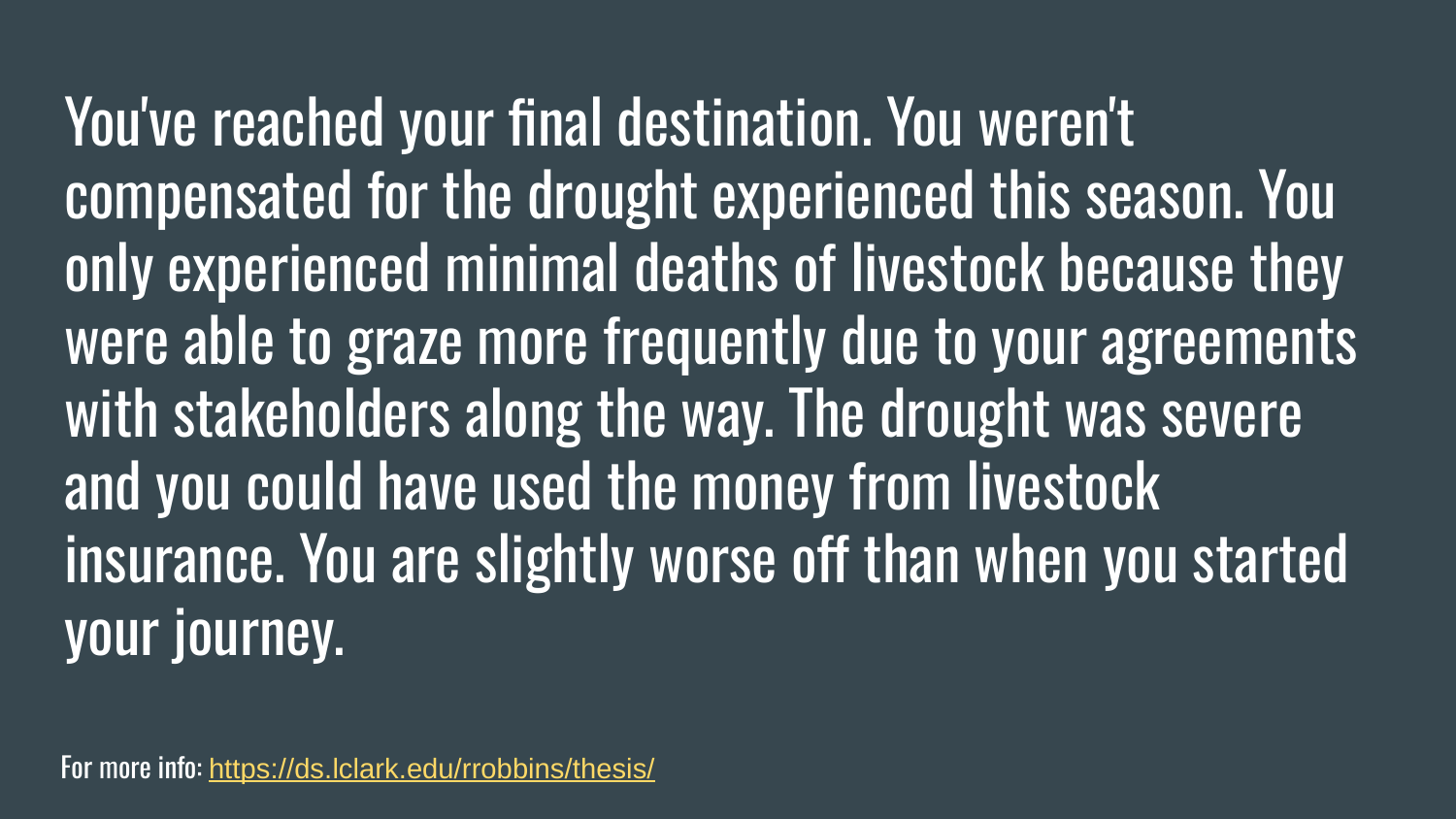

# You've reached your final destination. You weren't compensated for the drought experienced this season. You only experienced minimal deaths of livestock because they were able to graze more frequently due to your agreements with stakeholders along the way. The drought was severe and you could have used the money from livestock insurance. You are slightly worse off than when you started your journey.